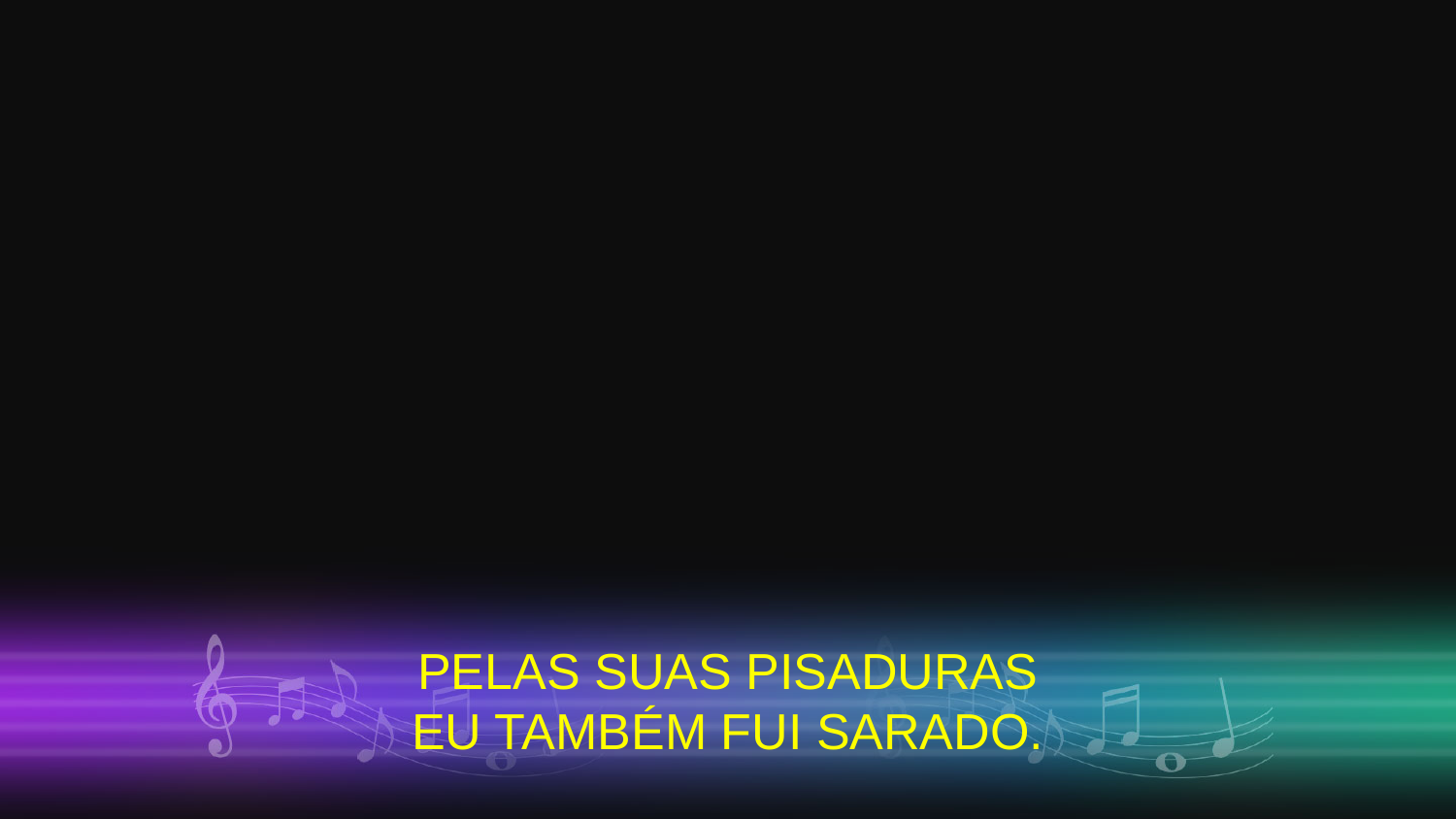

PELAS SUAS PISADURAS
EU TAMBÉM FUI SARADO.